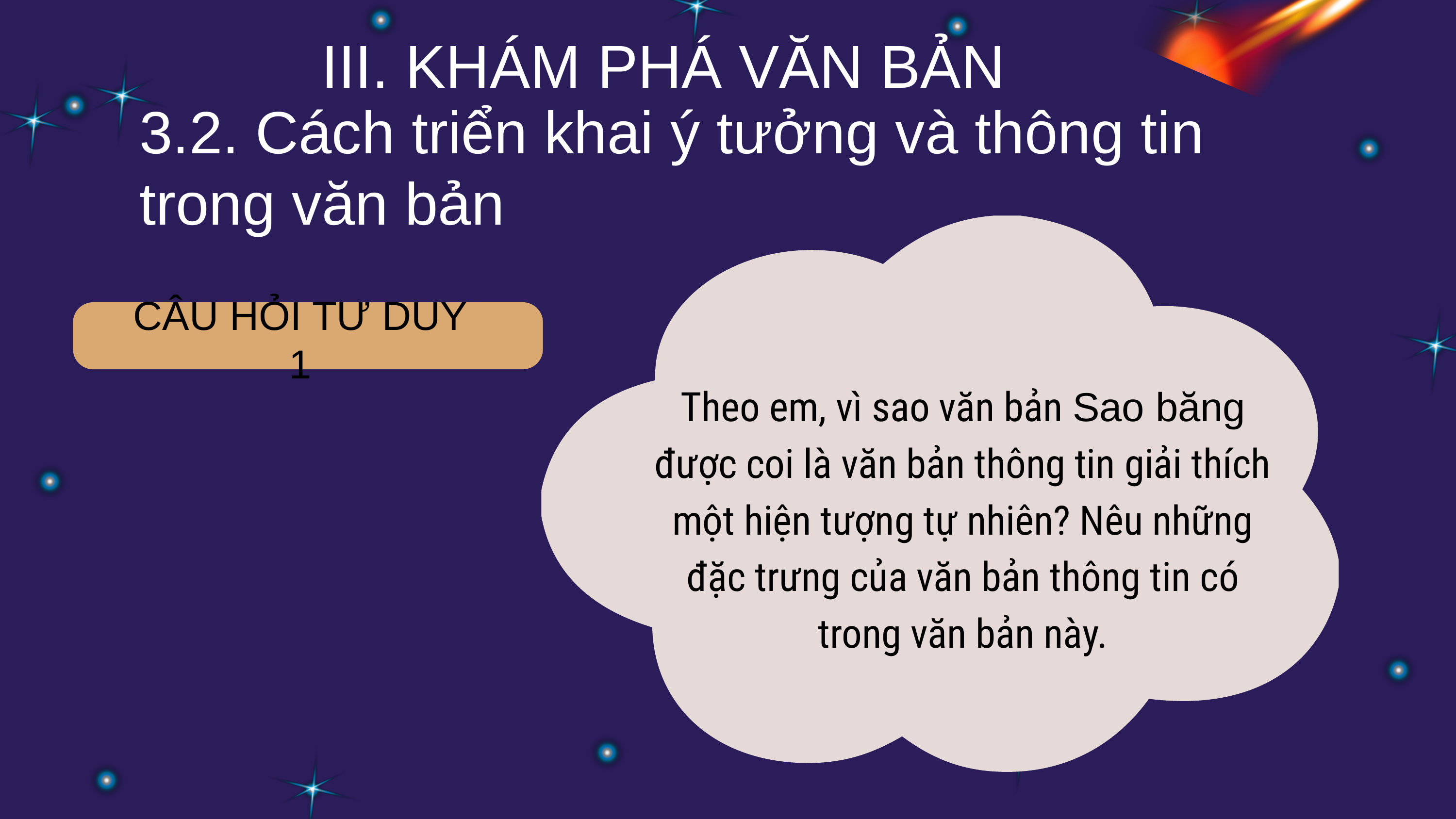

III. KHÁM PHÁ VĂN BẢN

3.2. Cách triển khai ý tưởng và thông tin trong văn bản

CÂU HỎI TƯ DUY 1

Theo em, vì sao văn bản Sao băng được coi là văn bản thông tin giải thích một hiện tượng tự nhiên? Nêu những đặc trưng của văn bản thông tin có trong văn bản này.